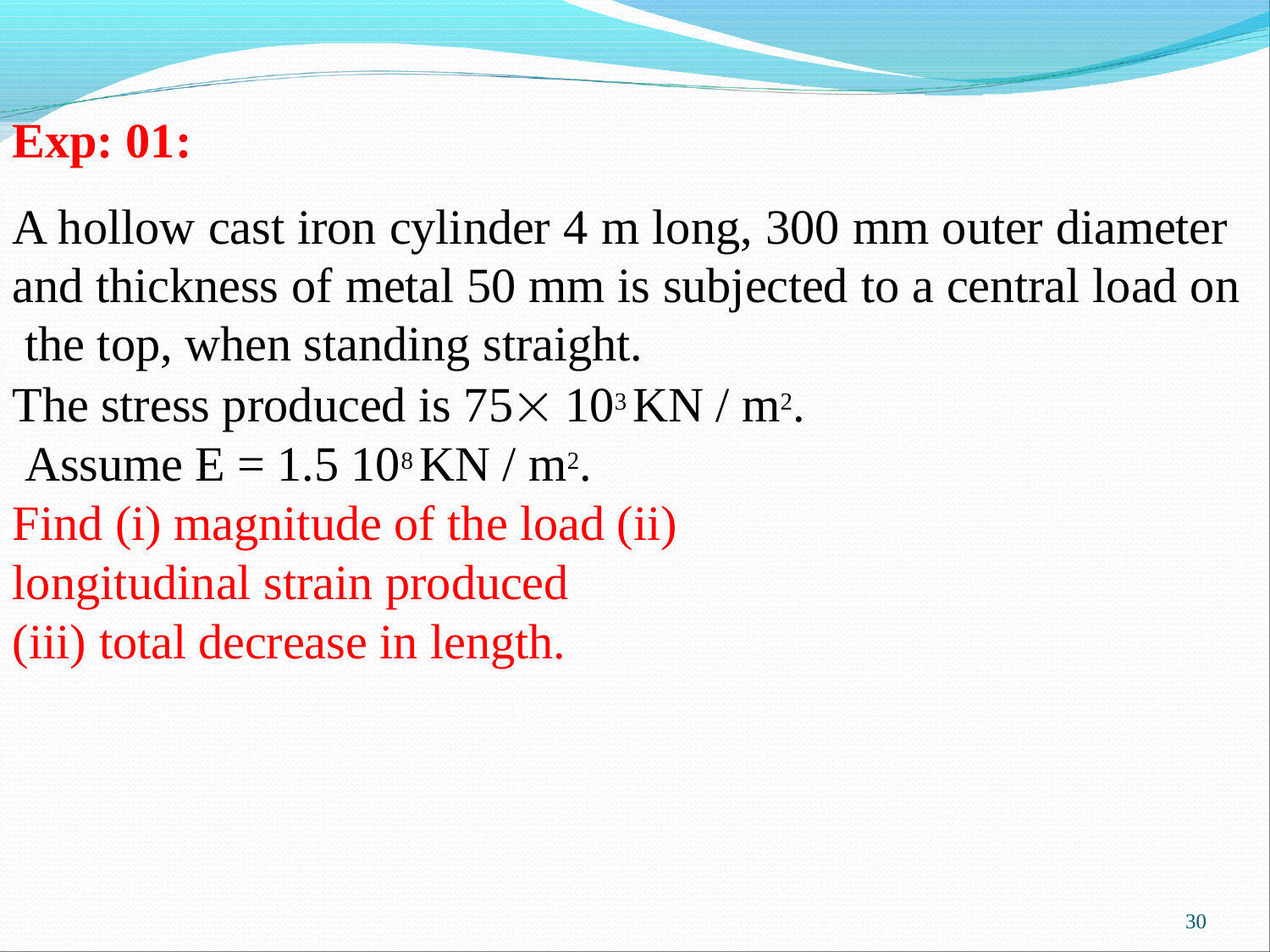

Exp: 01:
A hollow cast iron cylinder 4 m long, 300 mm outer diameter  and thickness of metal 50 mm is subjected to a central load on  the top, when standing straight.
The stress produced is 75× 103 KN / m2.  Assume E = 1.5 108 KN / m2.
Find (i) magnitude of the load (ii) longitudinal strain produced
(iii) total decrease in length.
30